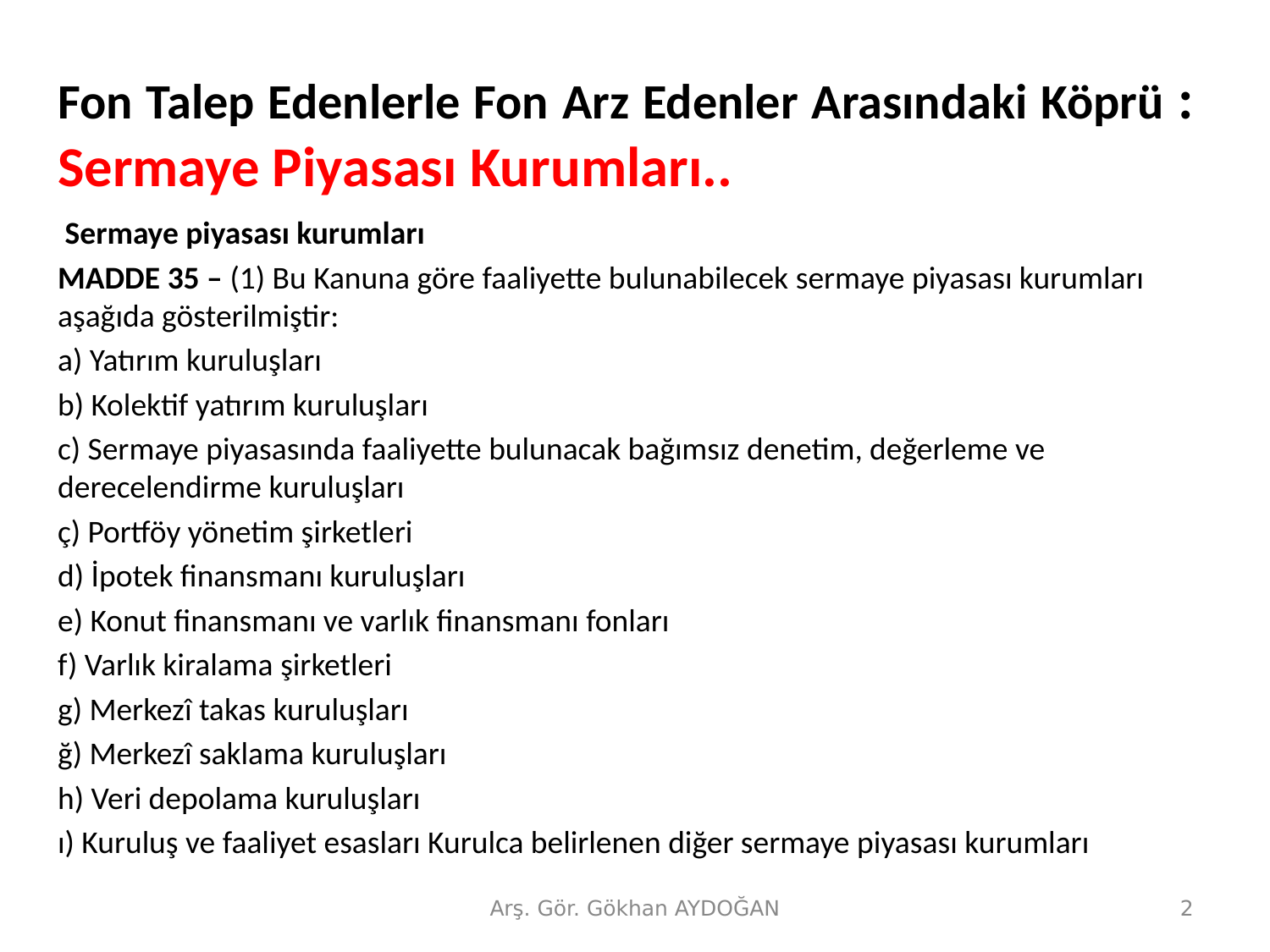

# Fon Talep Edenlerle Fon Arz Edenler Arasındaki Köprü : Sermaye Piyasası Kurumları..
 Sermaye piyasası kurumları
MADDE 35 – (1) Bu Kanuna göre faaliyette bulunabilecek sermaye piyasası kurumları aşağıda gösterilmiştir:
a) Yatırım kuruluşları
b) Kolektif yatırım kuruluşları
c) Sermaye piyasasında faaliyette bulunacak bağımsız denetim, değerleme ve derecelendirme kuruluşları
ç) Portföy yönetim şirketleri
d) İpotek finansmanı kuruluşları
e) Konut finansmanı ve varlık finansmanı fonları
f) Varlık kiralama şirketleri
g) Merkezî takas kuruluşları
ğ) Merkezî saklama kuruluşları
h) Veri depolama kuruluşları
ı) Kuruluş ve faaliyet esasları Kurulca belirlenen diğer sermaye piyasası kurumları

Arş. Gör. Gökhan AYDOĞAN
2